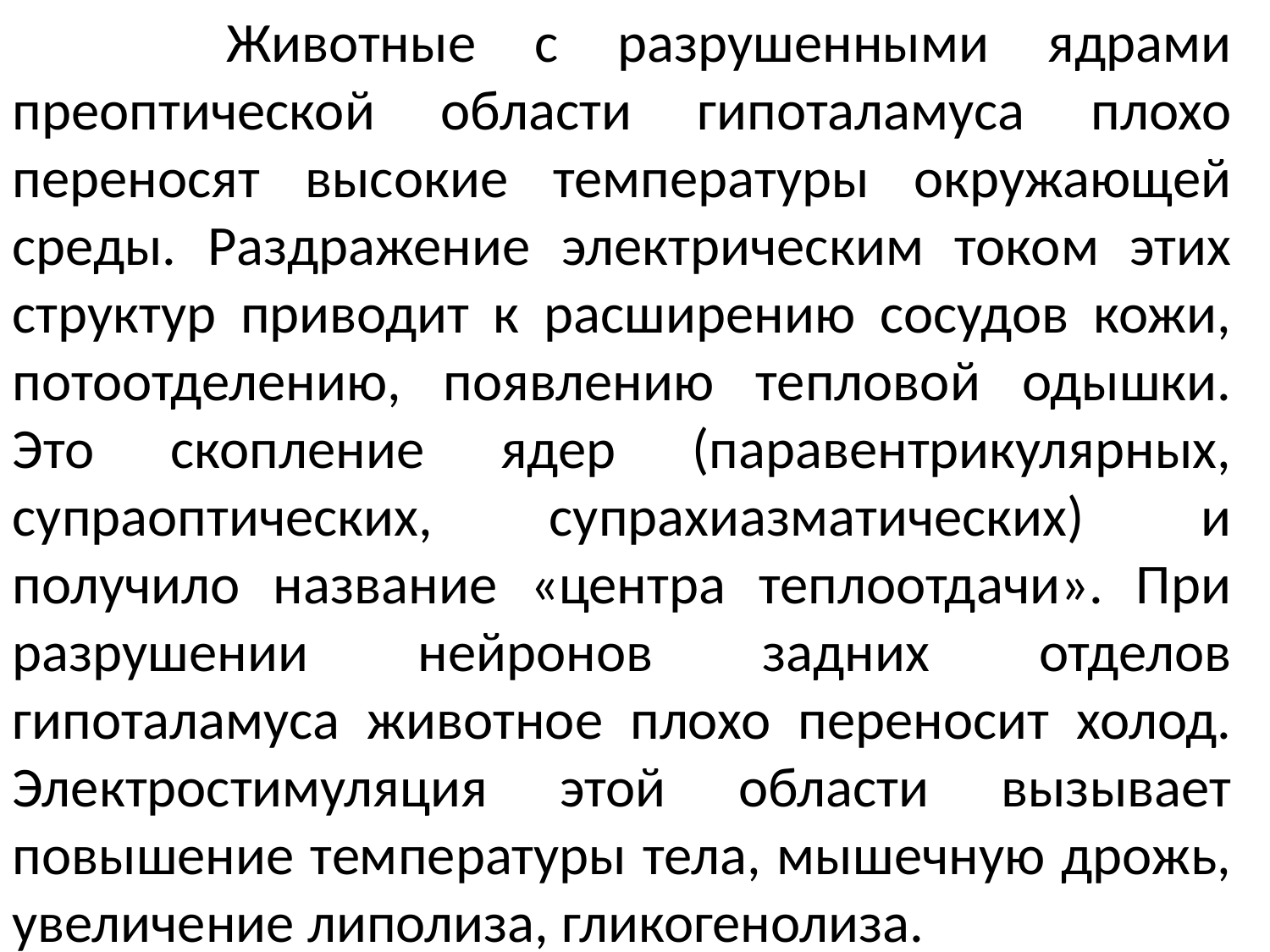

Животные с разрушенными ядрами преоптической области гипоталамуса плохо переносят высокие температуры окружающей среды. Раздражение электрическим током этих структур приводит к расширению сосудов кожи, потоотделению, появлению тепловой одышки. Это скопление ядер (паравентрикулярных, супраоптических, супрахиазматических) и получило название «центра теплоотдачи». При разрушении нейронов задних отделов гипоталамуса животное плохо переносит холод. Электростимуляция этой области вызывает повышение температуры тела, мышечную дрожь, увеличение липолиза, гликогенолиза.